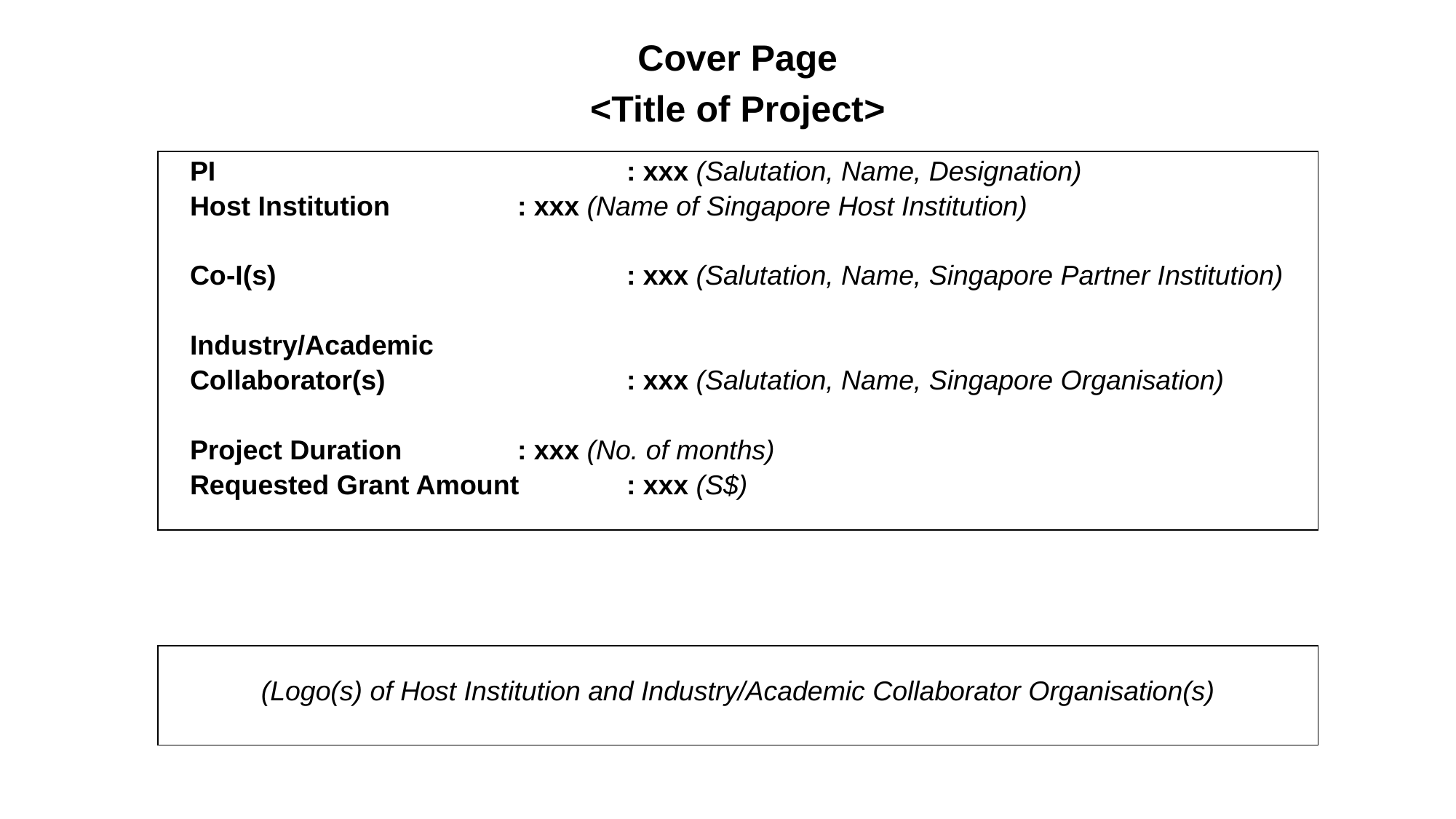

Cover Page
<Title of Project>
PI				: xxx (Salutation, Name, Designation)
Host Institution		: xxx (Name of Singapore Host Institution)

Co-I(s)				: xxx (Salutation, Name, Singapore Partner Institution)

Industry/Academic
Collaborator(s)			: xxx (Salutation, Name, Singapore Organisation)

Project Duration		: xxx (No. of months)
Requested Grant Amount	: xxx (S$)

(Logo(s) of Host Institution and Industry/Academic Collaborator Organisation(s)